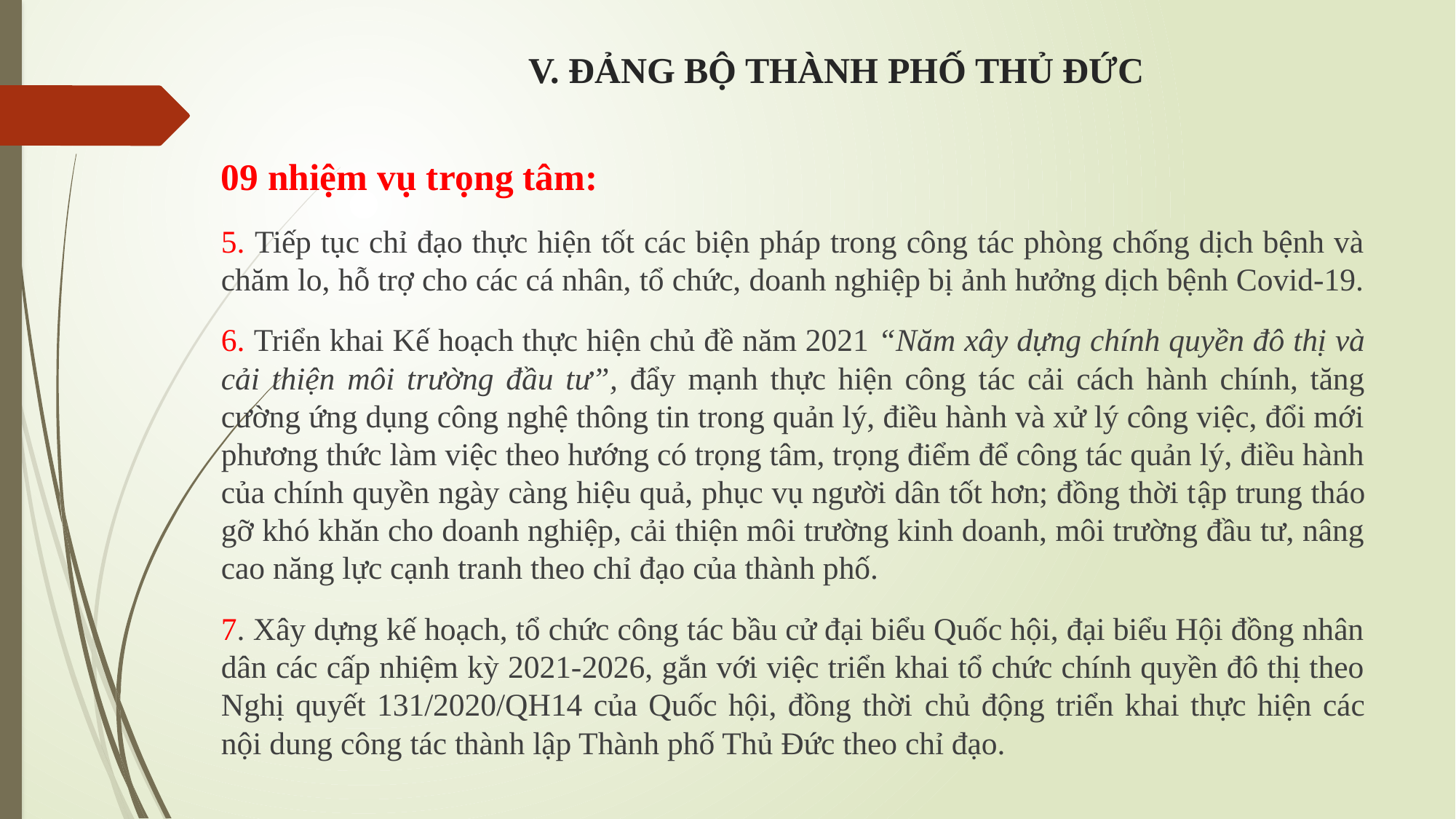

# V. ĐẢNG BỘ THÀNH PHỐ THỦ ĐỨC
09 nhiệm vụ trọng tâm:
5. Tiếp tục chỉ đạo thực hiện tốt các biện pháp trong công tác phòng chống dịch bệnh và chăm lo, hỗ trợ cho các cá nhân, tổ chức, doanh nghiệp bị ảnh hưởng dịch bệnh Covid-19.
6. Triển khai Kế hoạch thực hiện chủ đề năm 2021 “Năm xây dựng chính quyền đô thị và cải thiện môi trường đầu tư”, đẩy mạnh thực hiện công tác cải cách hành chính, tăng cường ứng dụng công nghệ thông tin trong quản lý, điều hành và xử lý công việc, đổi mới phương thức làm việc theo hướng có trọng tâm, trọng điểm để công tác quản lý, điều hành của chính quyền ngày càng hiệu quả, phục vụ người dân tốt hơn; đồng thời tập trung tháo gỡ khó khăn cho doanh nghiệp, cải thiện môi trường kinh doanh, môi trường đầu tư, nâng cao năng lực cạnh tranh theo chỉ đạo của thành phố.
7. Xây dựng kế hoạch, tổ chức công tác bầu cử đại biểu Quốc hội, đại biểu Hội đồng nhân dân các cấp nhiệm kỳ 2021-2026, gắn với việc triển khai tổ chức chính quyền đô thị theo Nghị quyết 131/2020/QH14 của Quốc hội, đồng thời chủ động triển khai thực hiện các nội dung công tác thành lập Thành phố Thủ Đức theo chỉ đạo.